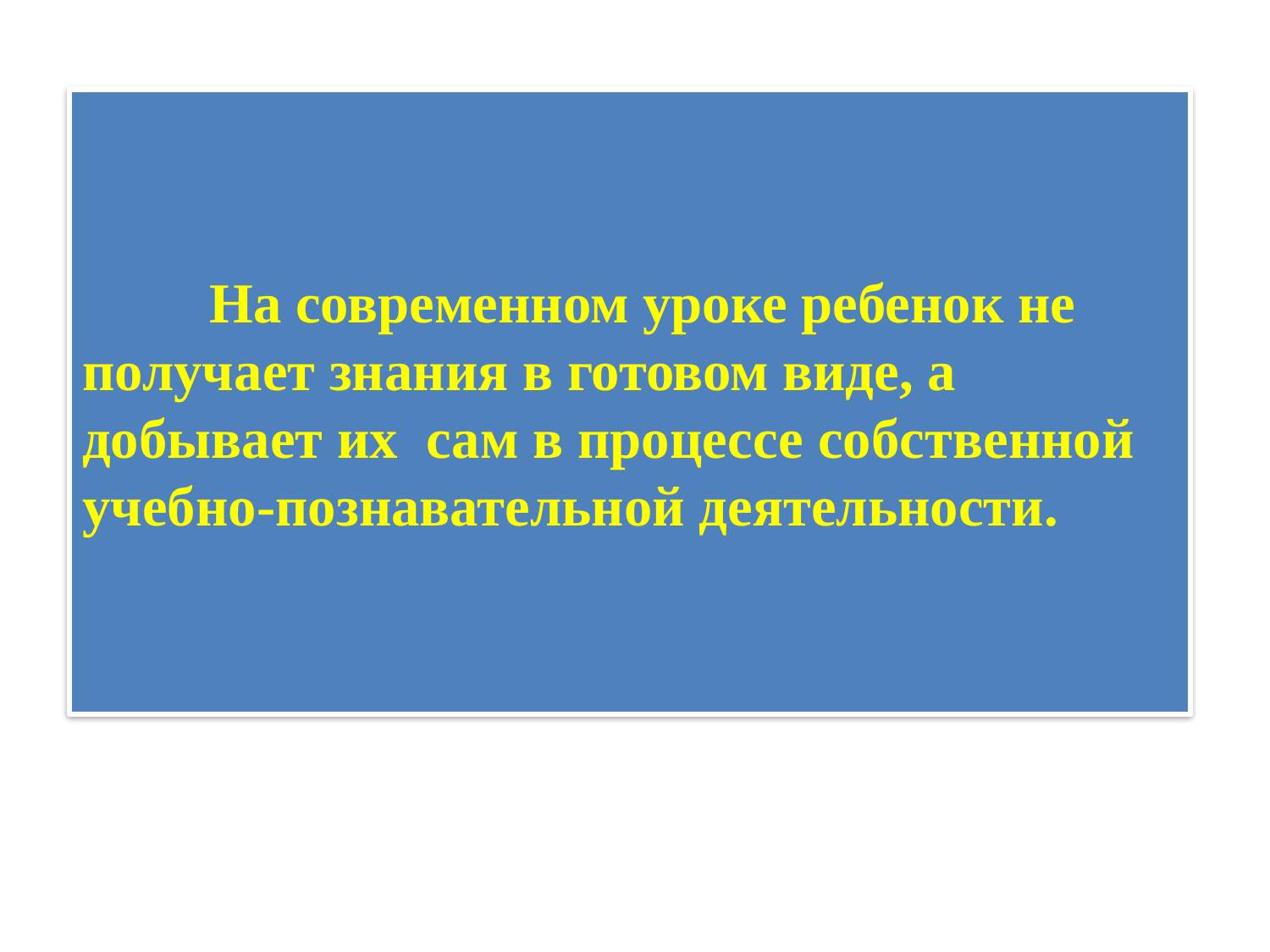

На современном уроке ребенок не получает знания в готовом виде, а добывает их  сам в процессе собственной учебно-познавательной деятельности.